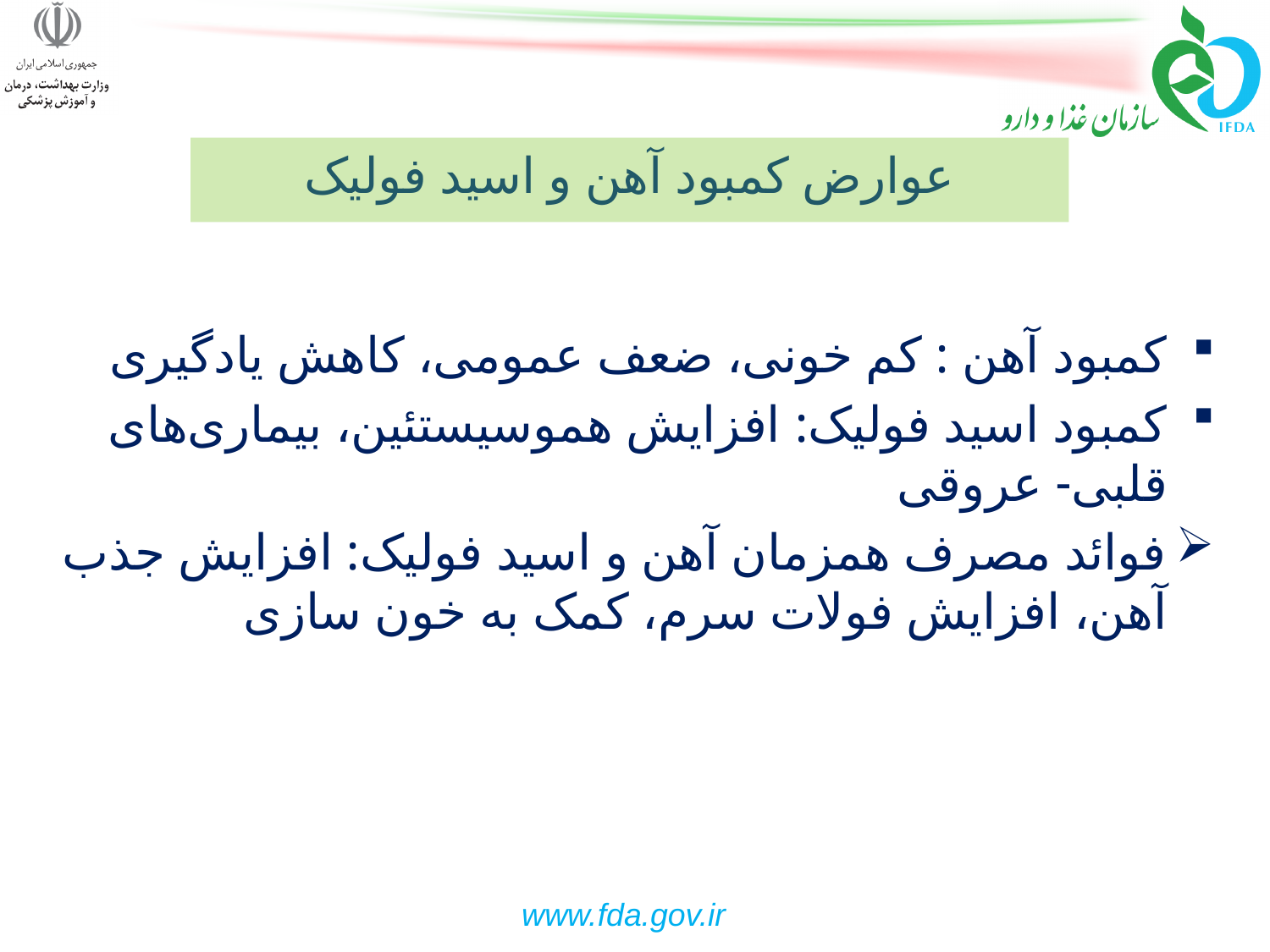

# عوارض کمبود آهن و اسید فولیک
کمبود آهن : کم خونی، ضعف عمومی، کاهش یادگیری
کمبود اسید فولیک: افزایش هموسیستئین، بیماری‌های قلبی- عروقی
فوائد مصرف همزمان آهن و اسید فولیک: افزایش جذب آهن، افزایش فولات سرم، کمک به خون سازی